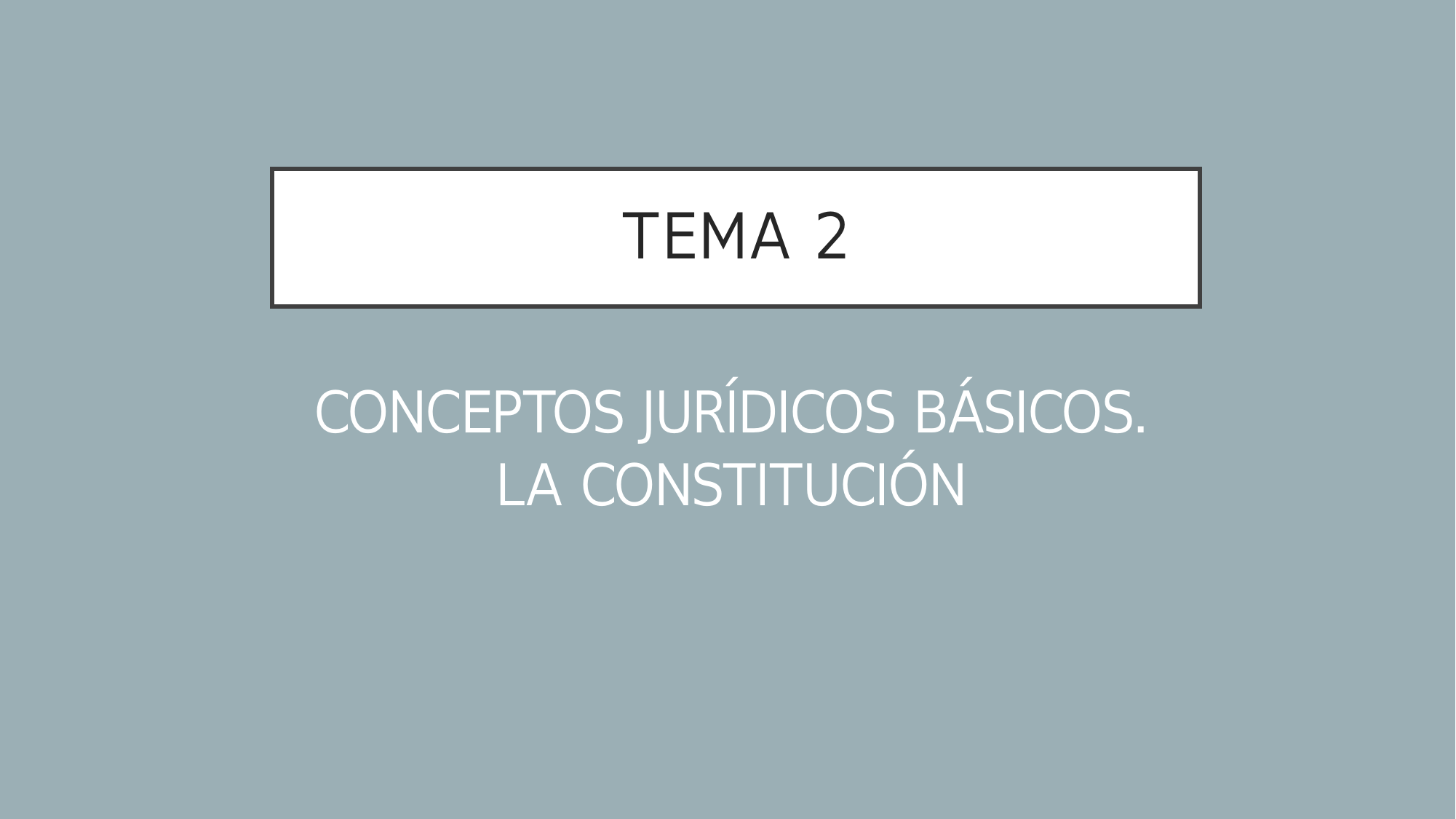

# TEMA 2
CONCEPTOS JURÍDICOS BÁSICOS. LA CONSTITUCIÓN